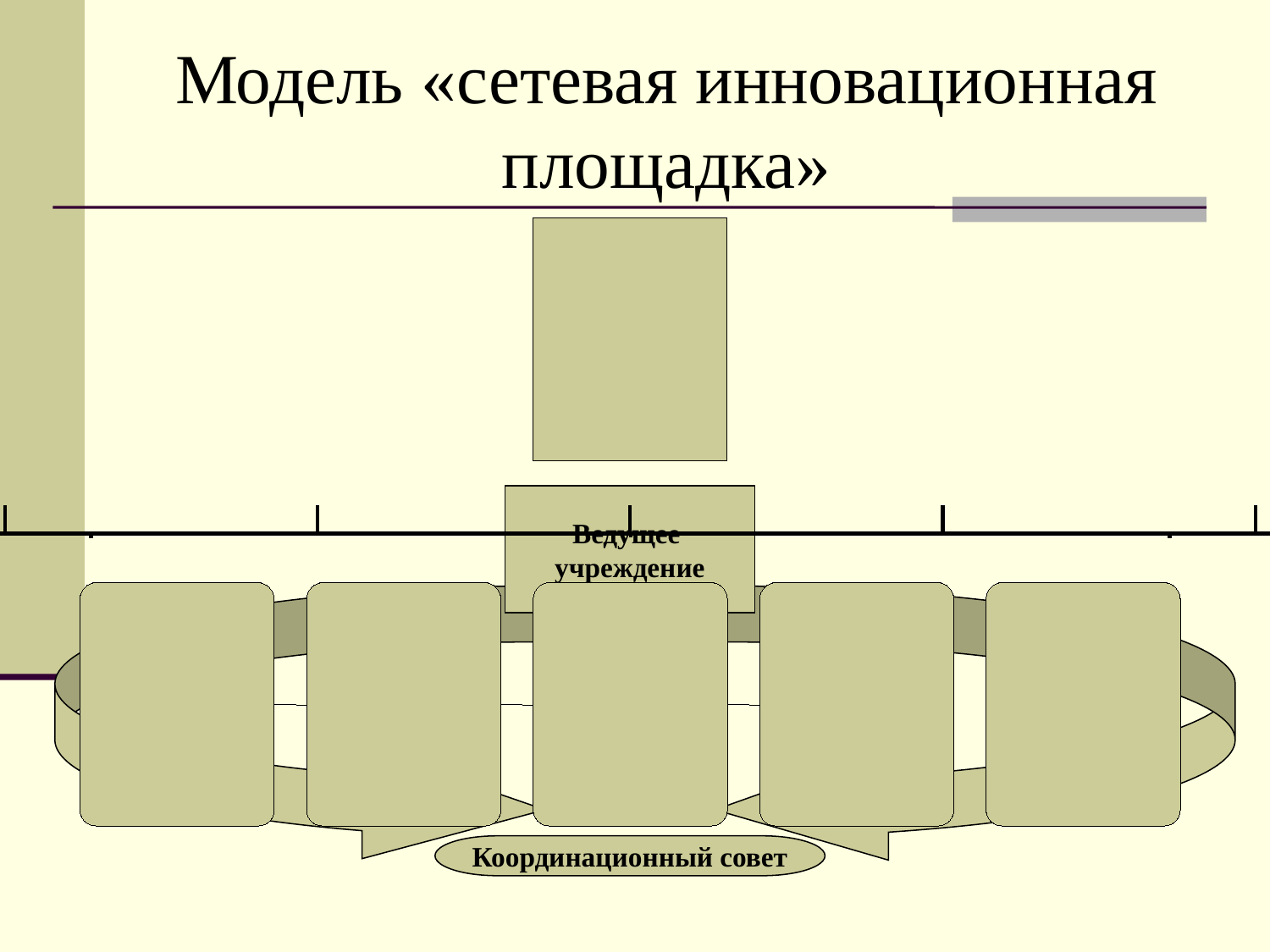

# Модель «сетевая инновационная площадка»
Ведущее
учреждение

1
2
3
4
РИП 5
Координационный совет